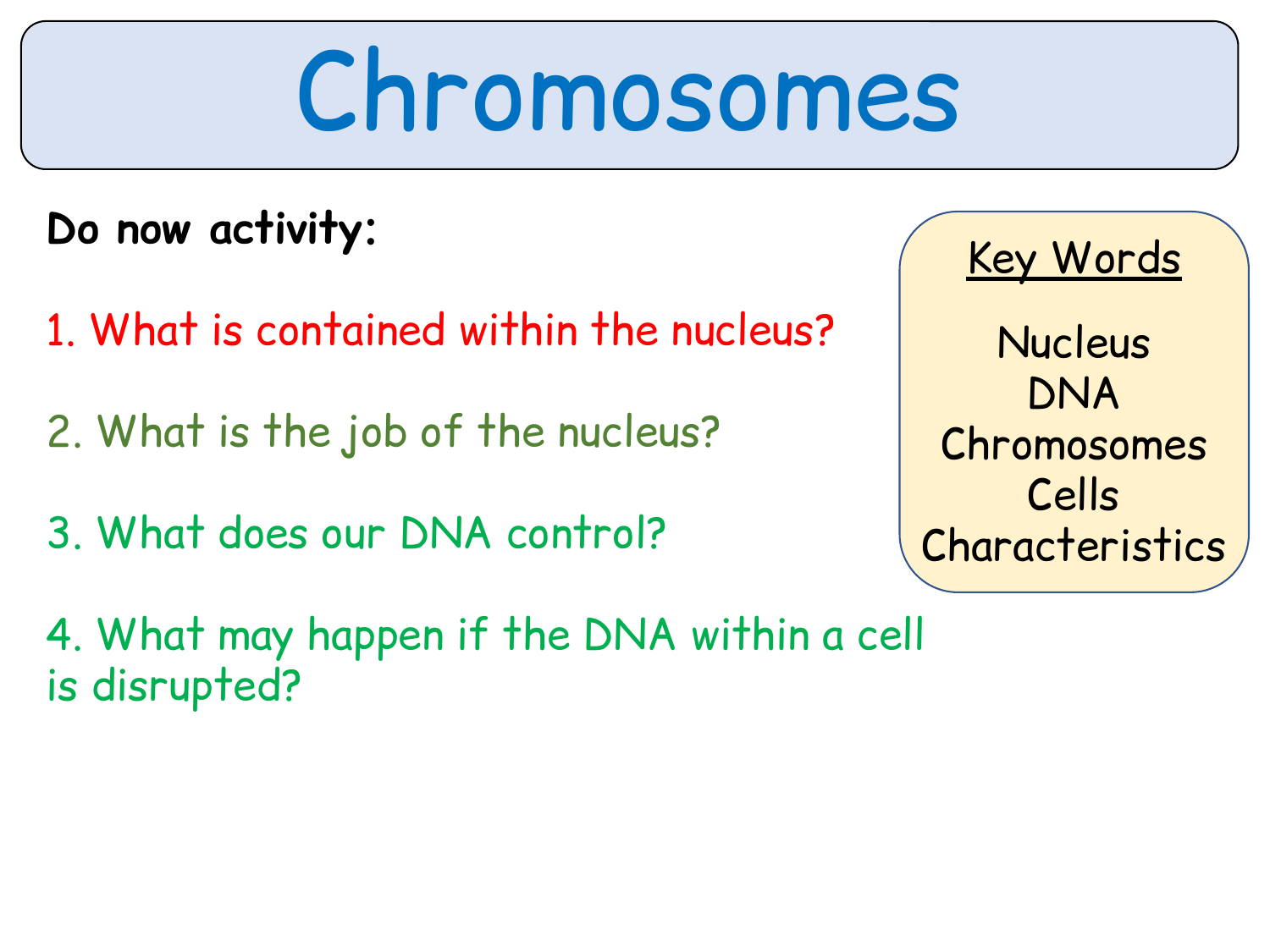

# Chromosomes
Do now activity:

1. What is contained within the nucleus?

2. What is the job of the nucleus?

3. What does our DNA control?

4. What may happen if the DNA within a cell is disrupted?

Key Words

Nucleus
DNA
Chromosomes
Cells
Characteristics